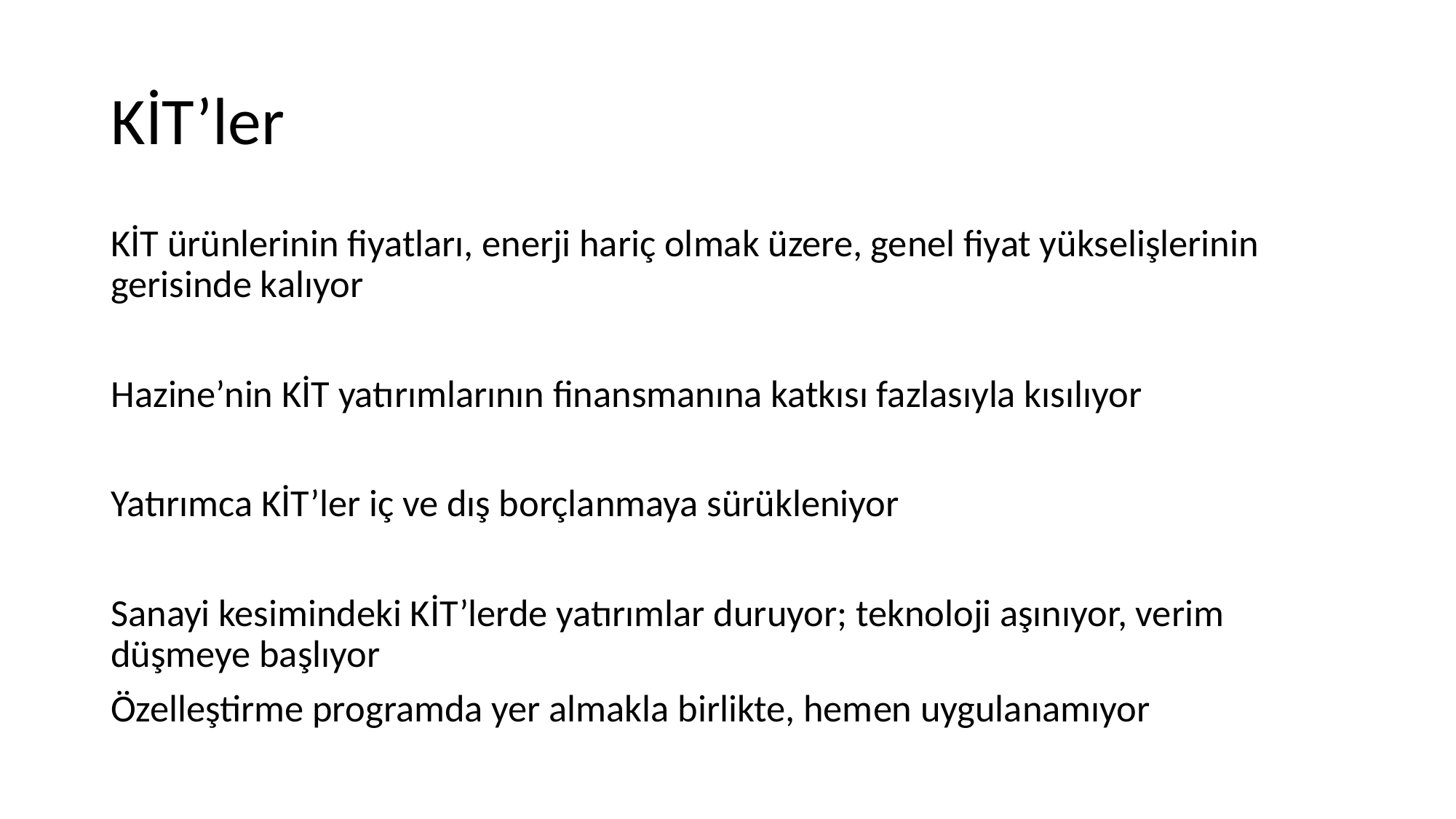

# KİT’ler
KİT ürünlerinin fiyatları, enerji hariç olmak üzere, genel fiyat yükselişlerinin gerisinde kalıyor

Hazine’nin KİT yatırımlarının finansmanına katkısı fazlasıyla kısılıyor

Yatırımca KİT’ler iç ve dış borçlanmaya sürükleniyor

Sanayi kesimindeki KİT’lerde yatırımlar duruyor; teknoloji aşınıyor, verim düşmeye başlıyor
Özelleştirme programda yer almakla birlikte, hemen uygulanamıyor